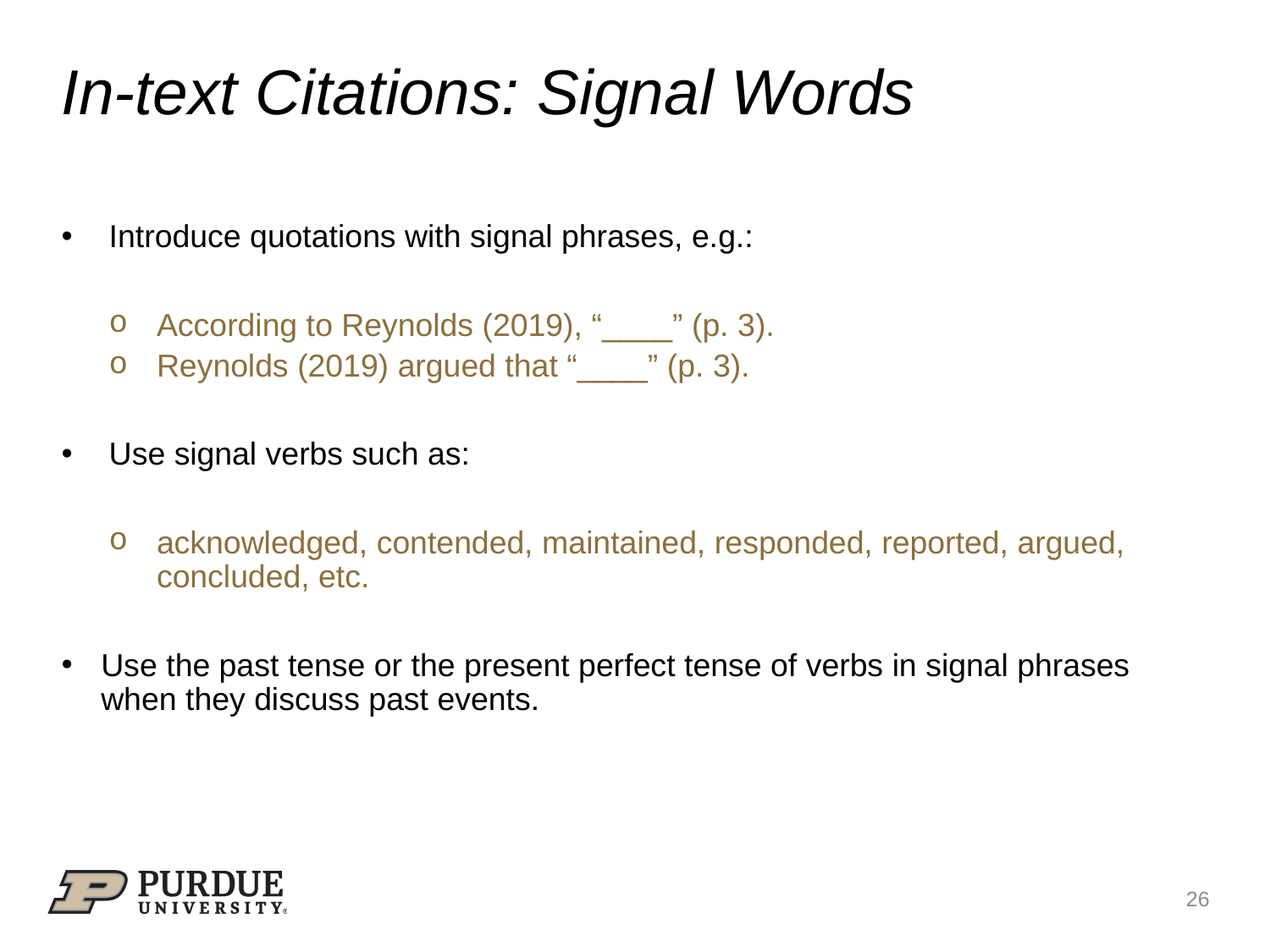

# In-text Citations: Signal Words
Introduce quotations with signal phrases, e.g.:

According to Reynolds (2019), “____” (p. 3).
Reynolds (2019) argued that “____” (p. 3).

Use signal verbs such as:

acknowledged, contended, maintained, responded, reported, argued, concluded, etc.

Use the past tense or the present perfect tense of verbs in signal phrases when they discuss past events.

26